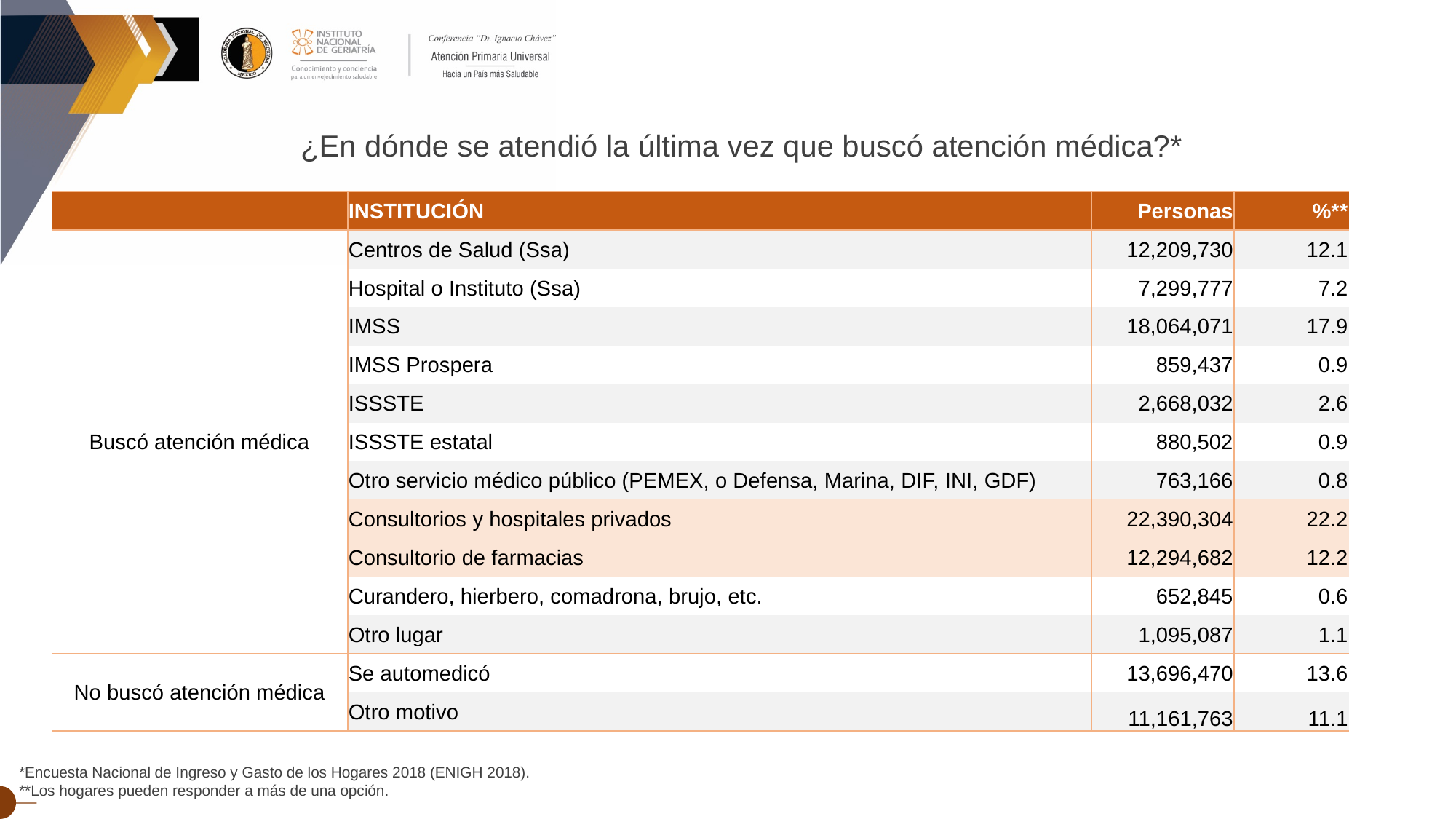

¿En dónde se atendió la última vez que buscó atención médica?*
|  |  |  |  |
| --- | --- | --- | --- |
|  | INSTITUCIÓN | Personas | %\*\* |
| Buscó atención médica | Centros de Salud (Ssa) | 12,209,730 | 12.1 |
|  | Hospital o Instituto (Ssa) | 7,299,777 | 7.2 |
|  | IMSS | 18,064,071 | 17.9 |
|  | IMSS Prospera | 859,437 | 0.9 |
|  | ISSSTE | 2,668,032 | 2.6 |
|  | ISSSTE estatal | 880,502 | 0.9 |
|  | Otro servicio médico público (PEMEX, o Defensa, Marina, DIF, INI, GDF) | 763,166 | 0.8 |
|  | Consultorios y hospitales privados | 22,390,304 | 22.2 |
|  | Consultorio de farmacias | 12,294,682 | 12.2 |
|  | Curandero, hierbero, comadrona, brujo, etc. | 652,845 | 0.6 |
|  | Otro lugar | 1,095,087 | 1.1 |
| No buscó atención médica | Se automedicó | 13,696,470 | 13.6 |
|  | Otro motivo | 11,161,763 | 11.1 |
*Encuesta Nacional de Ingreso y Gasto de los Hogares 2018 (ENIGH 2018).
**Los hogares pueden responder a más de una opción.